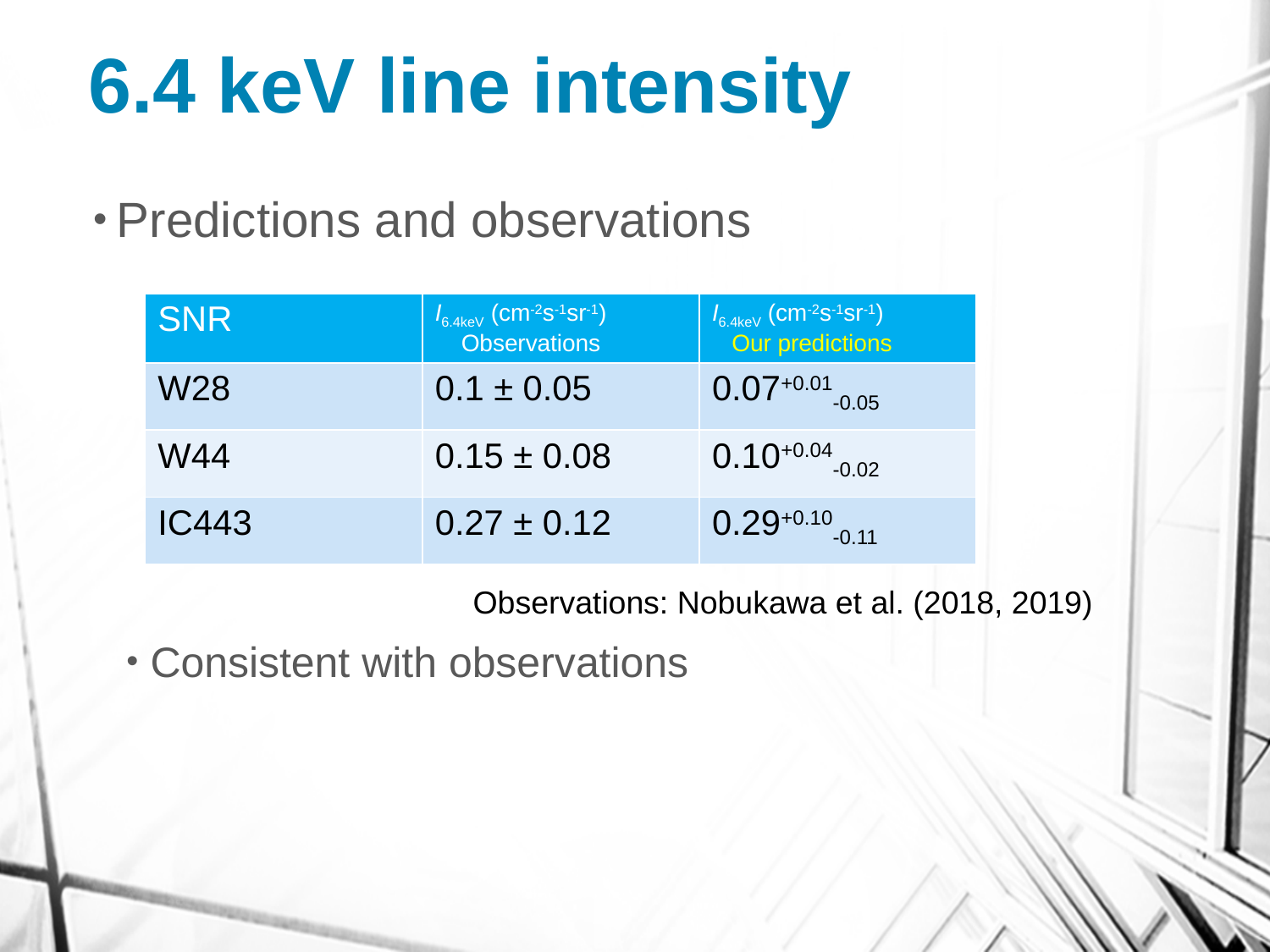

# 6.4 keV line intensity
Predictions and observations

Consistent with observations
| SNR | I6.4keV (cm-2s-1sr-1) Observations | I6.4keV (cm-2s-1sr-1) Our predictions |
| --- | --- | --- |
| W28 | 0.1 ± 0.05 | 0.07+0.01-0.05 |
| W44 | 0.15 ± 0.08 | 0.10+0.04-0.02 |
| IC443 | 0.27 ± 0.12 | 0.29+0.10-0.11 |
Observations: Nobukawa et al. (2018, 2019)